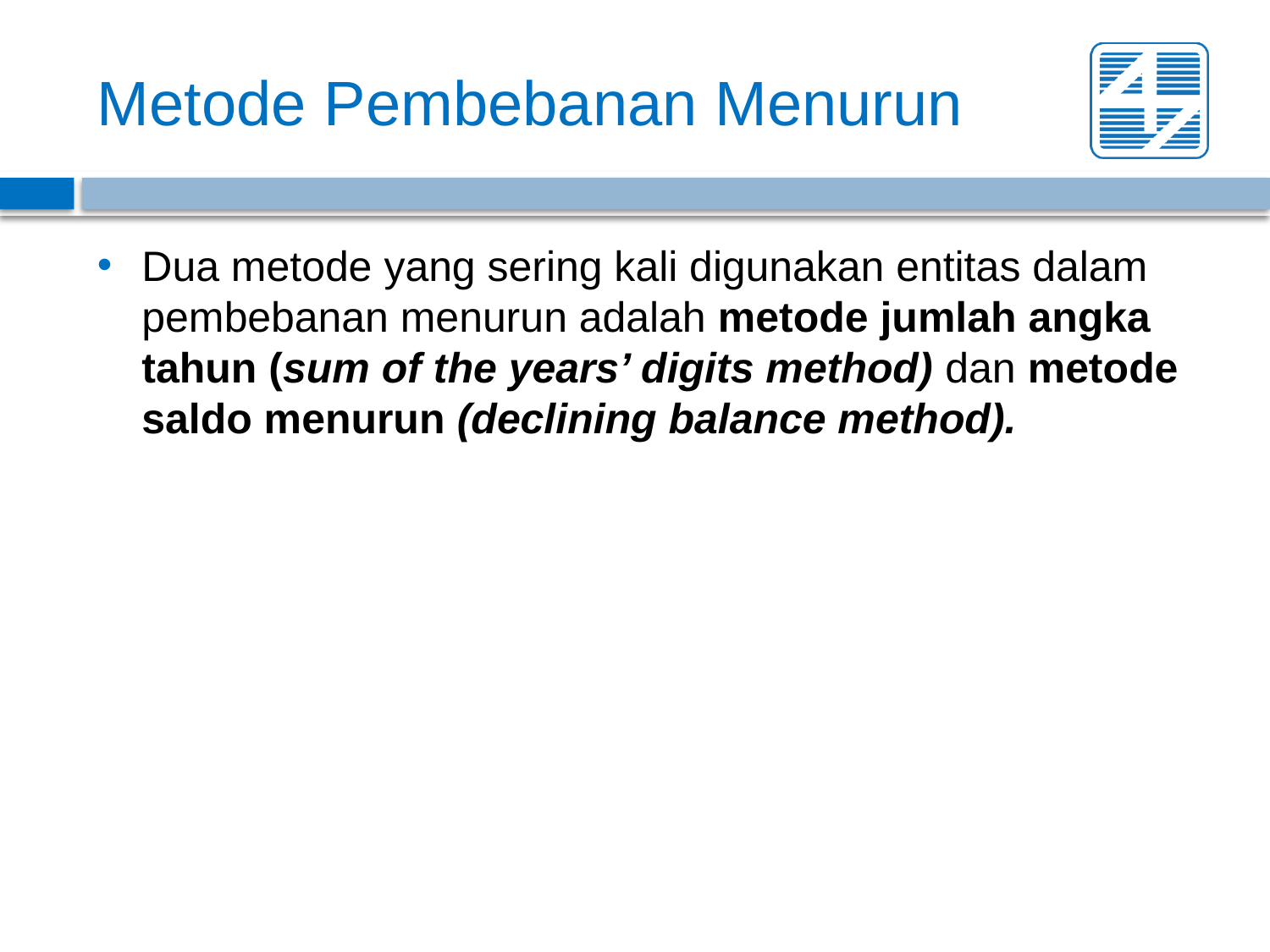

# Metode Pembebanan Menurun
Dua metode yang sering kali digunakan entitas dalam pembebanan menurun adalah metode jumlah angka tahun (sum of the years’ digits method) dan metode saldo menurun (declining balance method).